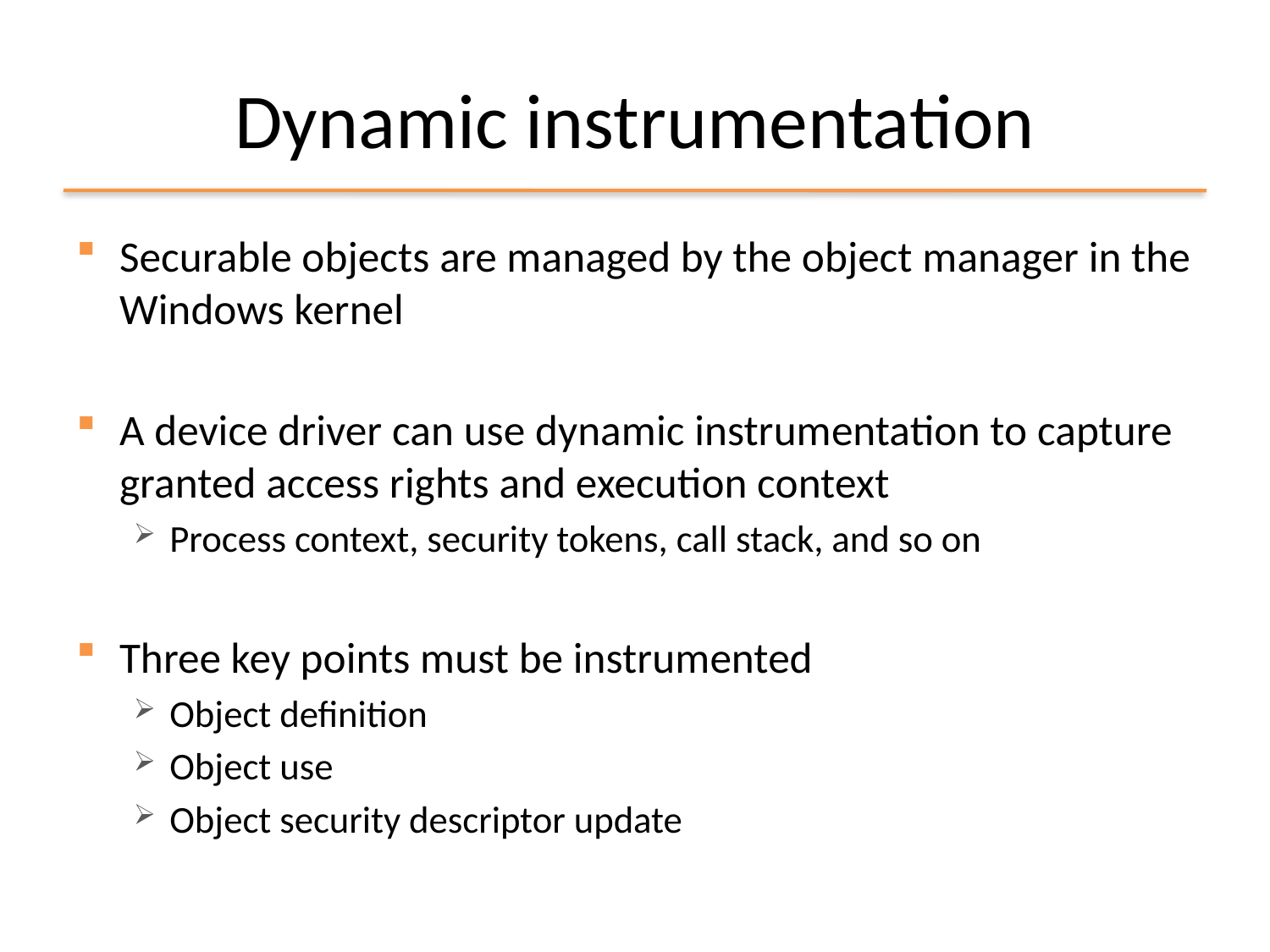

# Dynamic instrumentation
Securable objects are managed by the object manager in the Windows kernel

A device driver can use dynamic instrumentation to capture granted access rights and execution context
Process context, security tokens, call stack, and so on

Three key points must be instrumented
Object definition
Object use
Object security descriptor update